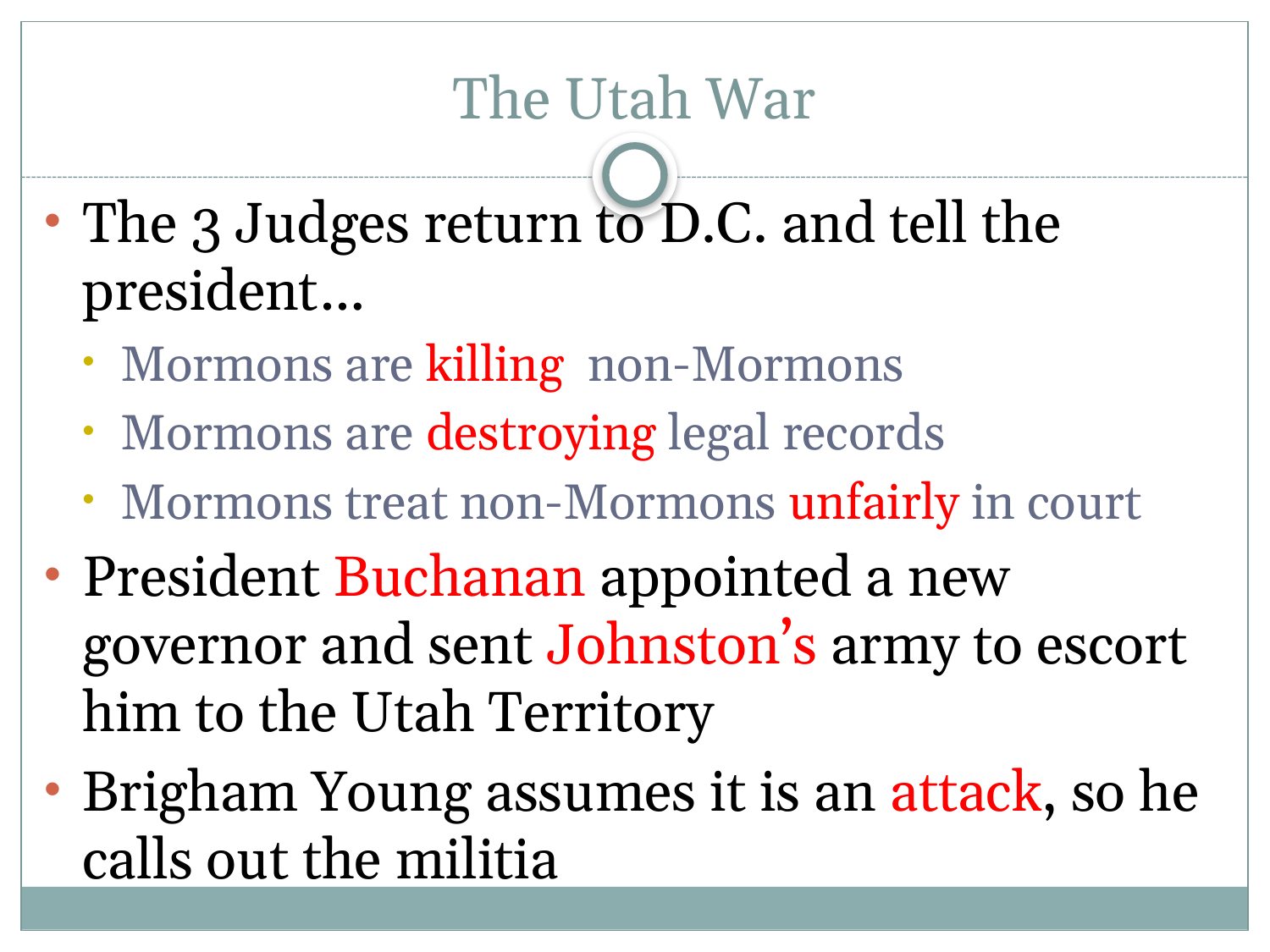

# The Utah War
The 3 Judges return to D.C. and tell the president…
Mormons are killing  non-Mormons
Mormons are destroying legal records
Mormons treat non-Mormons unfairly in court
President Buchanan appointed a new governor and sent Johnston’s army to escort him to the Utah Territory
Brigham Young assumes it is an attack, so he calls out the militia